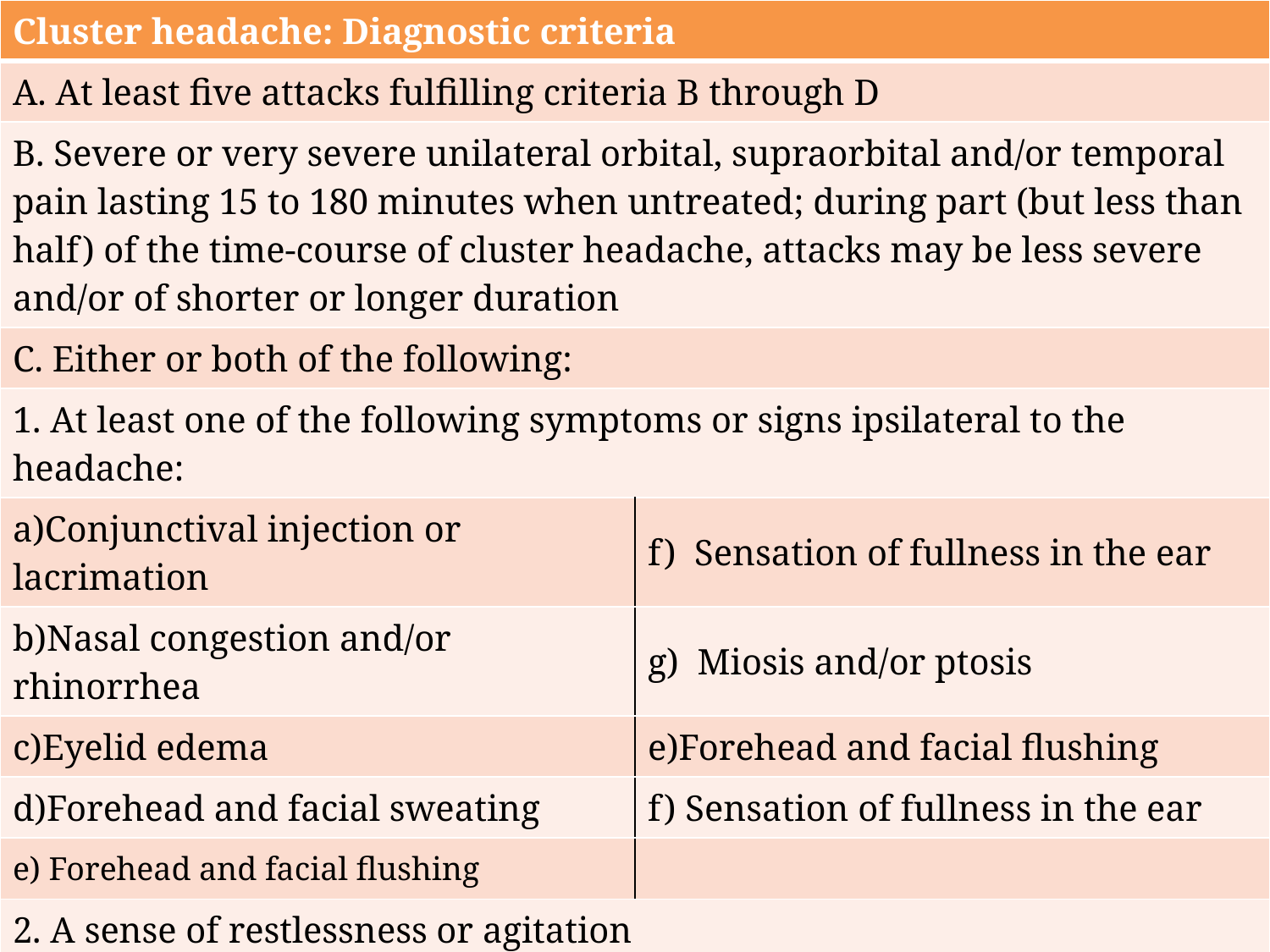

| Cluster headache: Diagnostic criteria |  |
| --- | --- |
| A. At least five attacks fulfilling criteria B through D |  |
| B. Severe or very severe unilateral orbital, supraorbital and/or temporal pain lasting 15 to 180 minutes when untreated; during part (but less than half) of the time-course of cluster headache, attacks may be less severe and/or of shorter or longer duration |  |
| C. Either or both of the following: |  |
| 1. At least one of the following symptoms or signs ipsilateral to the headache: |  |
| a)Conjunctival injection or lacrimation | f) Sensation of fullness in the ear |
| b)Nasal congestion and/or rhinorrhea | g) Miosis and/or ptosis |
| c)Eyelid edema | e)Forehead and facial flushing |
| d)Forehead and facial sweating | f) Sensation of fullness in the ear |
| e) Forehead and facial flushing |  |
| 2. A sense of restlessness or agitation |  |
| D. Attacks have a frequency between one every other day and eight per day for more than half of the time when the disorder is active |  |
| E. Not better accounted for by another ICHD-3 diagnosis |  |